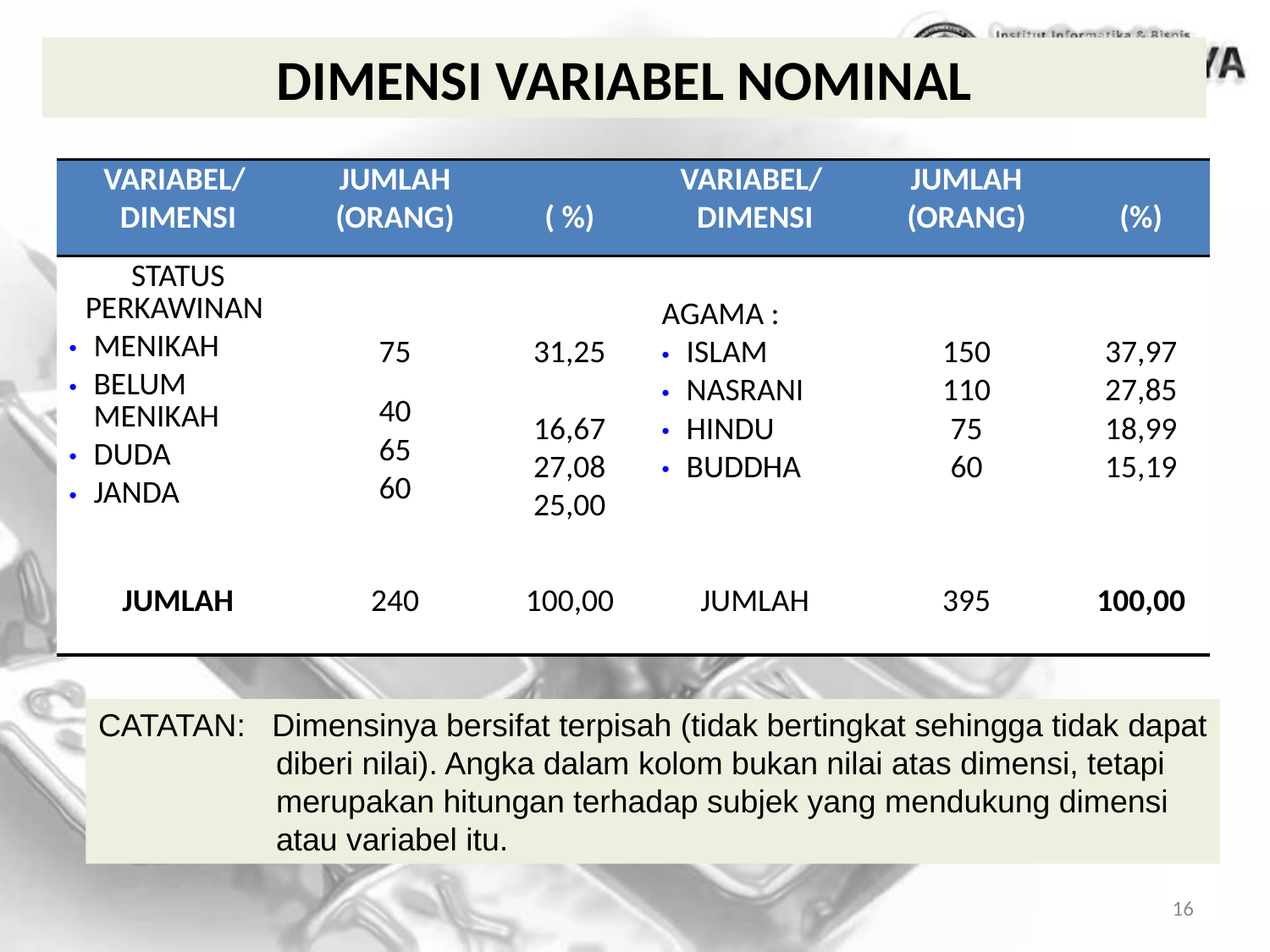

DIMENSI VARIABEL NOMINAL
| VARIABEL/ DIMENSI | JUMLAH (ORANG) | ( %) | VARIABEL/ DIMENSI | JUMLAH (ORANG) | (%) |
| --- | --- | --- | --- | --- | --- |
| STATUS PERKAWINAN MENIKAH BELUM MENIKAH DUDA JANDA | 75 40 65 60 | 31,25 16,67 27,08 25,00 | AGAMA : ISLAM NASRANI HINDU BUDDHA | 150 110 75 60 | 37,97 27,85 18,99 15,19 |
| JUMLAH | 240 | 100,00 | JUMLAH | 395 | 100,00 |
CATATAN:   Dimensinya bersifat terpisah (tidak bertingkat sehingga tidak dapat
                    diberi nilai). Angka dalam kolom bukan nilai atas dimensi, tetapi
                    merupakan hitungan terhadap subjek yang mendukung dimensi
                    atau variabel itu.
16